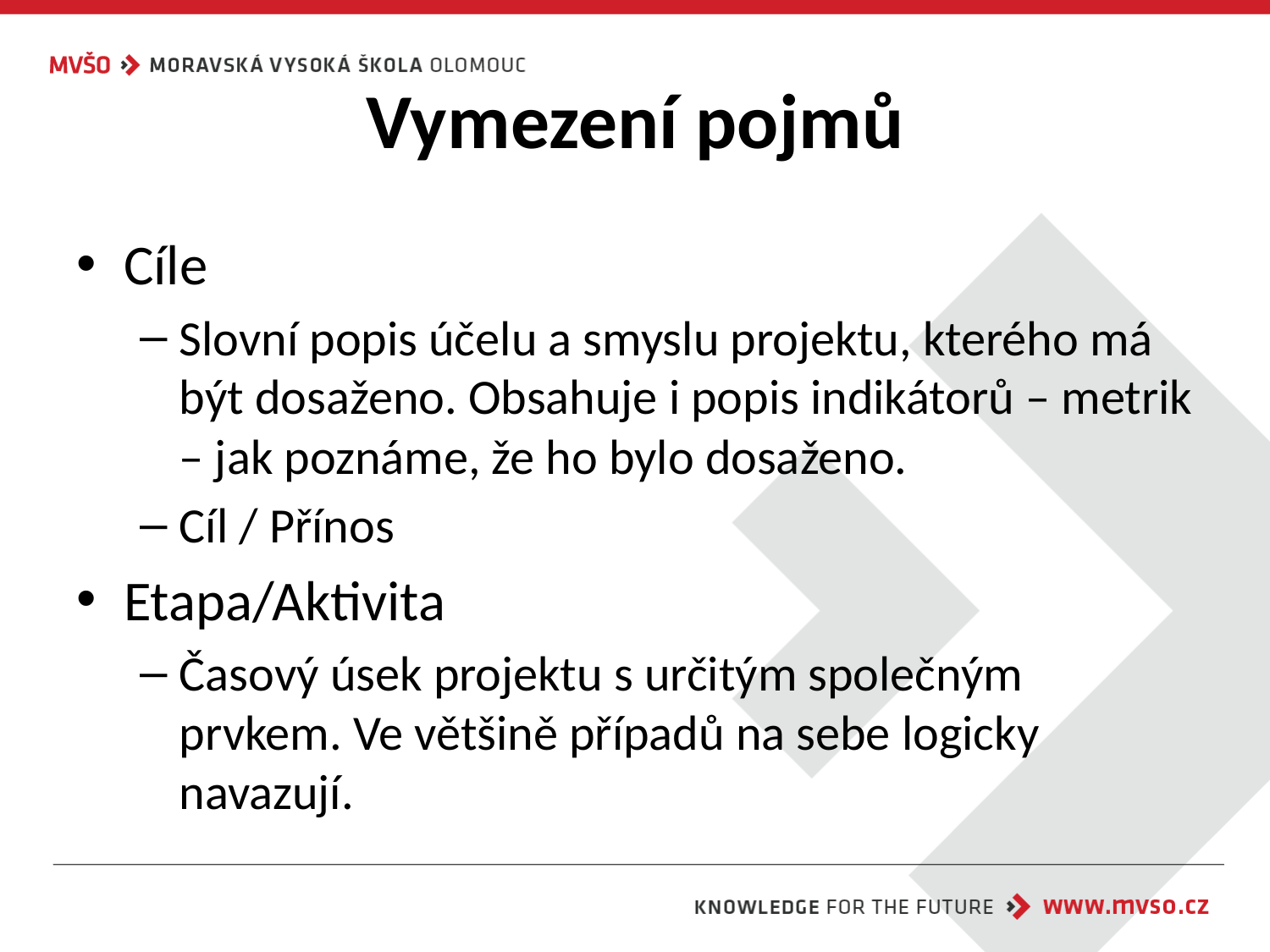

# Vymezení pojmů
Cíle
Slovní popis účelu a smyslu projektu, kterého má být dosaženo. Obsahuje i popis indikátorů – metrik – jak poznáme, že ho bylo dosaženo.
Cíl / Přínos
Etapa/Aktivita
Časový úsek projektu s určitým společným prvkem. Ve většině případů na sebe logicky navazují.